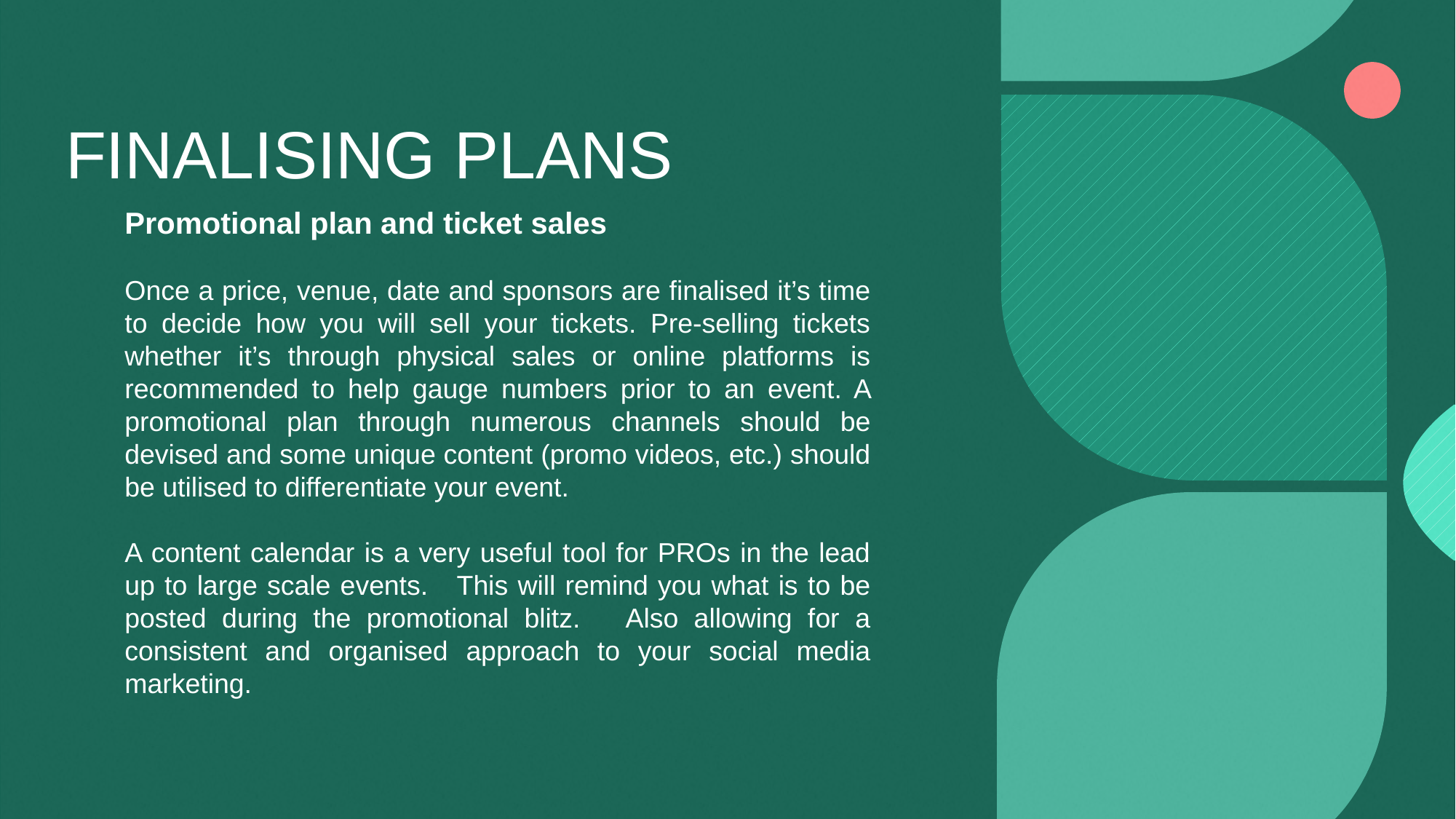

# FINALISING PLANS
Promotional plan and ticket sales

Once a price, venue, date and sponsors are finalised it’s time to decide how you will sell your tickets. Pre-selling tickets whether it’s through physical sales or online platforms is recommended to help gauge numbers prior to an event. A promotional plan through numerous channels should be devised and some unique content (promo videos, etc.) should be utilised to differentiate your event.

A content calendar is a very useful tool for PROs in the lead up to large scale events.   This will remind you what is to be posted during the promotional blitz.   Also allowing for a consistent and organised approach to your social media marketing.